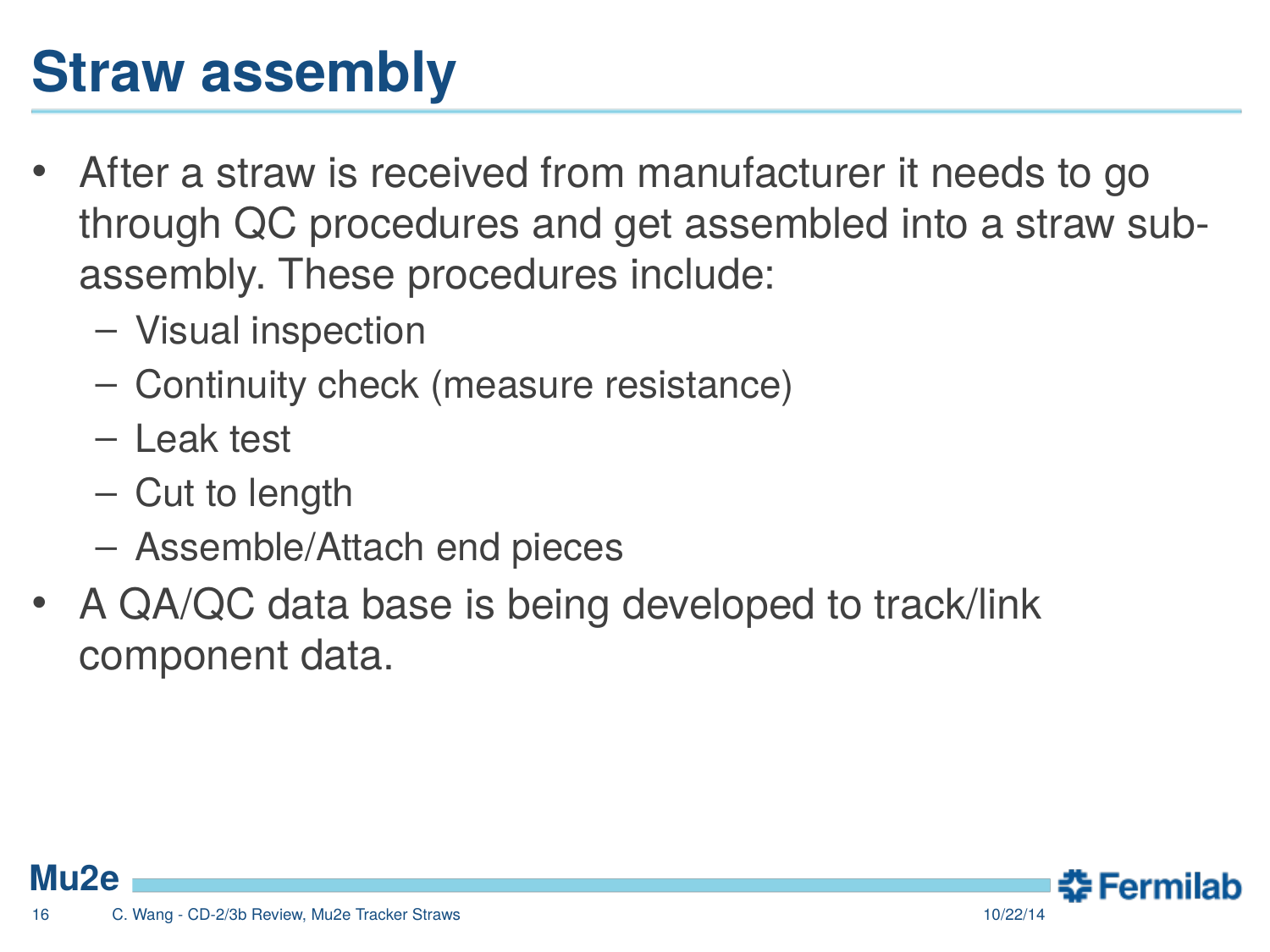

# Straw assembly
After a straw is received from manufacturer it needs to go through QC procedures and get assembled into a straw sub-assembly. These procedures include:
Visual inspection
Continuity check (measure resistance)
Leak test
Cut to length
Assemble/Attach end pieces
A QA/QC data base is being developed to track/link component data.
16
C. Wang - CD-2/3b Review, Mu2e Tracker Straws
10/22/14